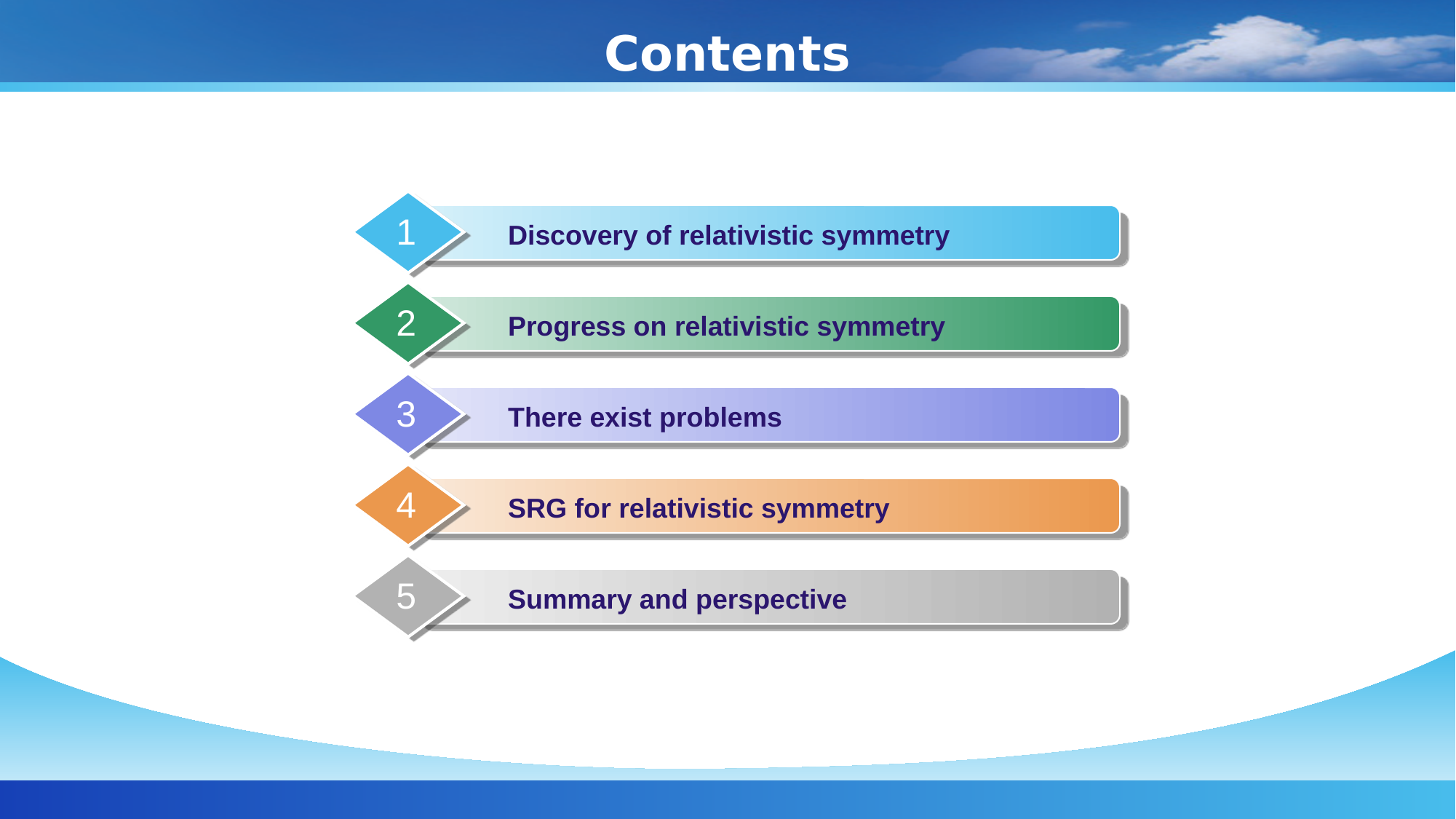

# Contents

1

      Discovery of relativistic symmetry

2

      Progress on relativistic symmetry

3

      There exist problems

4

      SRG for relativistic symmetry

5

      Summary and perspective